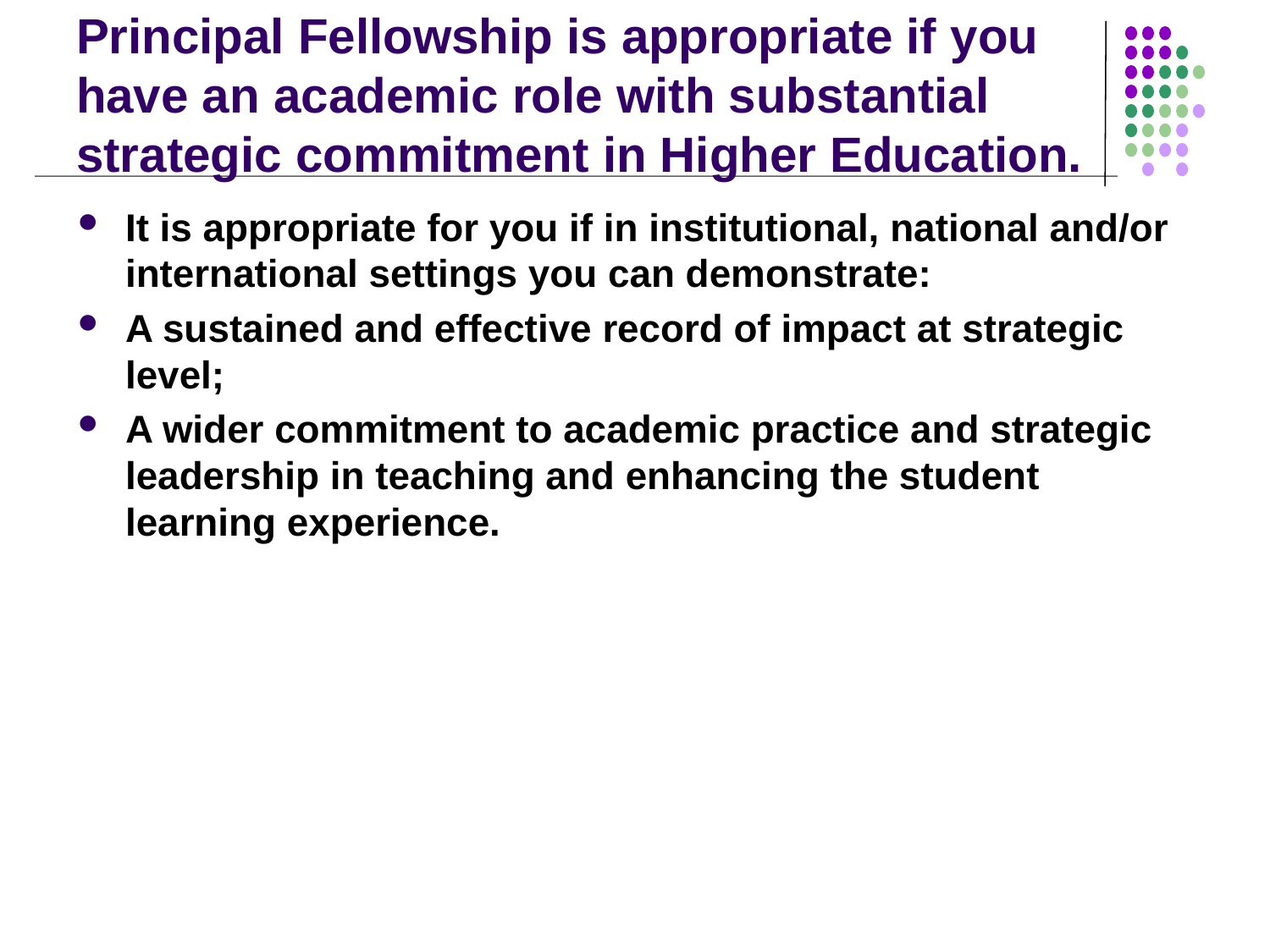

# Principal Fellowship is appropriate if you have an academic role with substantial strategic commitment in Higher Education.
It is appropriate for you if in institutional, national and/or international settings you can demonstrate:
A sustained and effective record of impact at strategic level;
A wider commitment to academic practice and strategic leadership in teaching and enhancing the student learning experience.